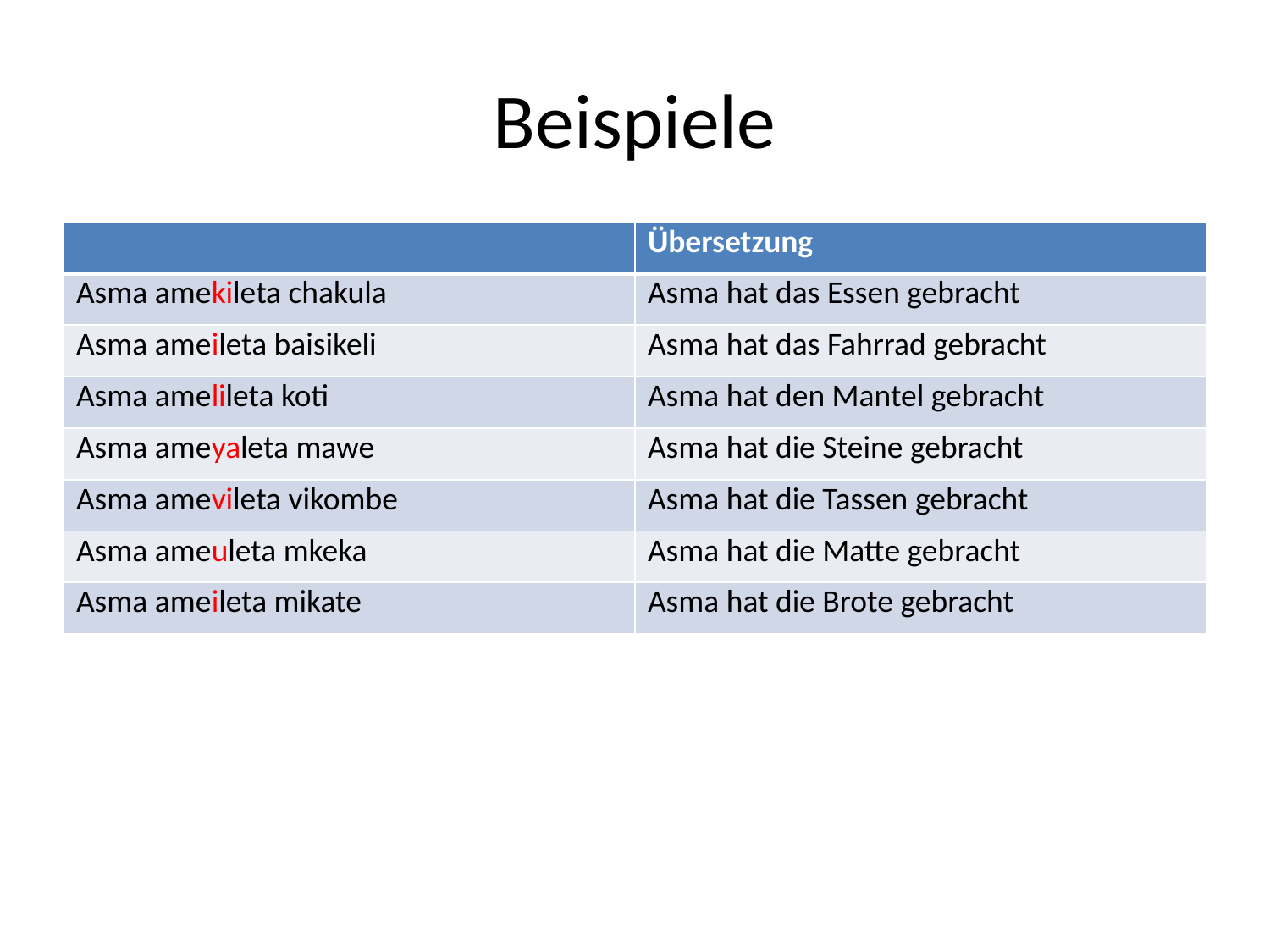

# Beispiele
|  | Übersetzung |
| --- | --- |
| Asma amekileta chakula | Asma hat das Essen gebracht |
| Asma ameileta baisikeli | Asma hat das Fahrrad gebracht |
| Asma amelileta koti | Asma hat den Mantel gebracht |
| Asma ameyaleta mawe | Asma hat die Steine gebracht |
| Asma amevileta vikombe | Asma hat die Tassen gebracht |
| Asma ameuleta mkeka | Asma hat die Matte gebracht |
| Asma ameileta mikate | Asma hat die Brote gebracht |